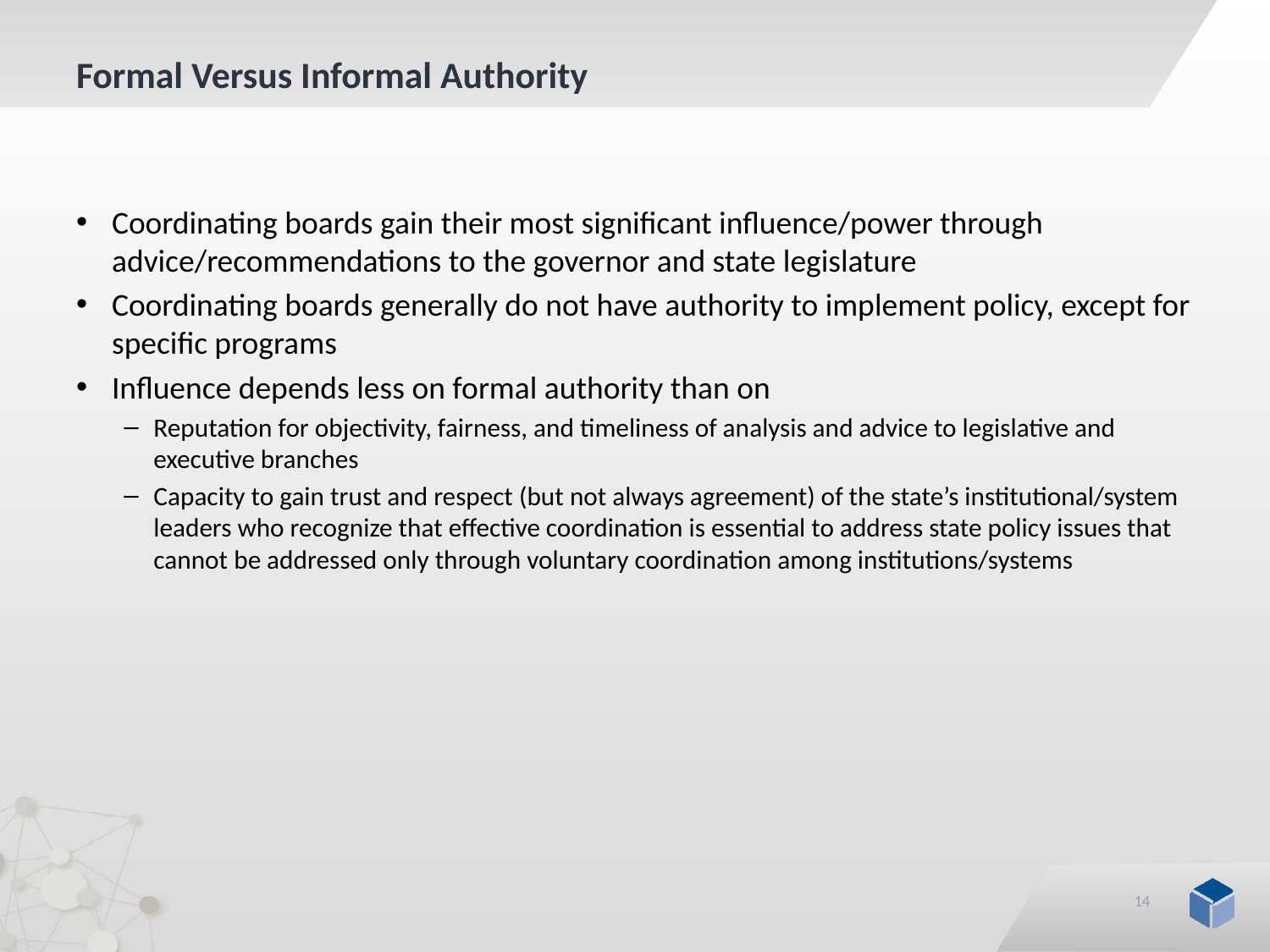

# Formal Versus Informal Authority
Coordinating boards gain their most significant influence/power through advice/recommendations to the governor and state legislature
Coordinating boards generally do not have authority to implement policy, except for specific programs
Influence depends less on formal authority than on
Reputation for objectivity, fairness, and timeliness of analysis and advice to legislative and executive branches
Capacity to gain trust and respect (but not always agreement) of the state’s institutional/system leaders who recognize that effective coordination is essential to address state policy issues that cannot be addressed only through voluntary coordination among institutions/systems
14